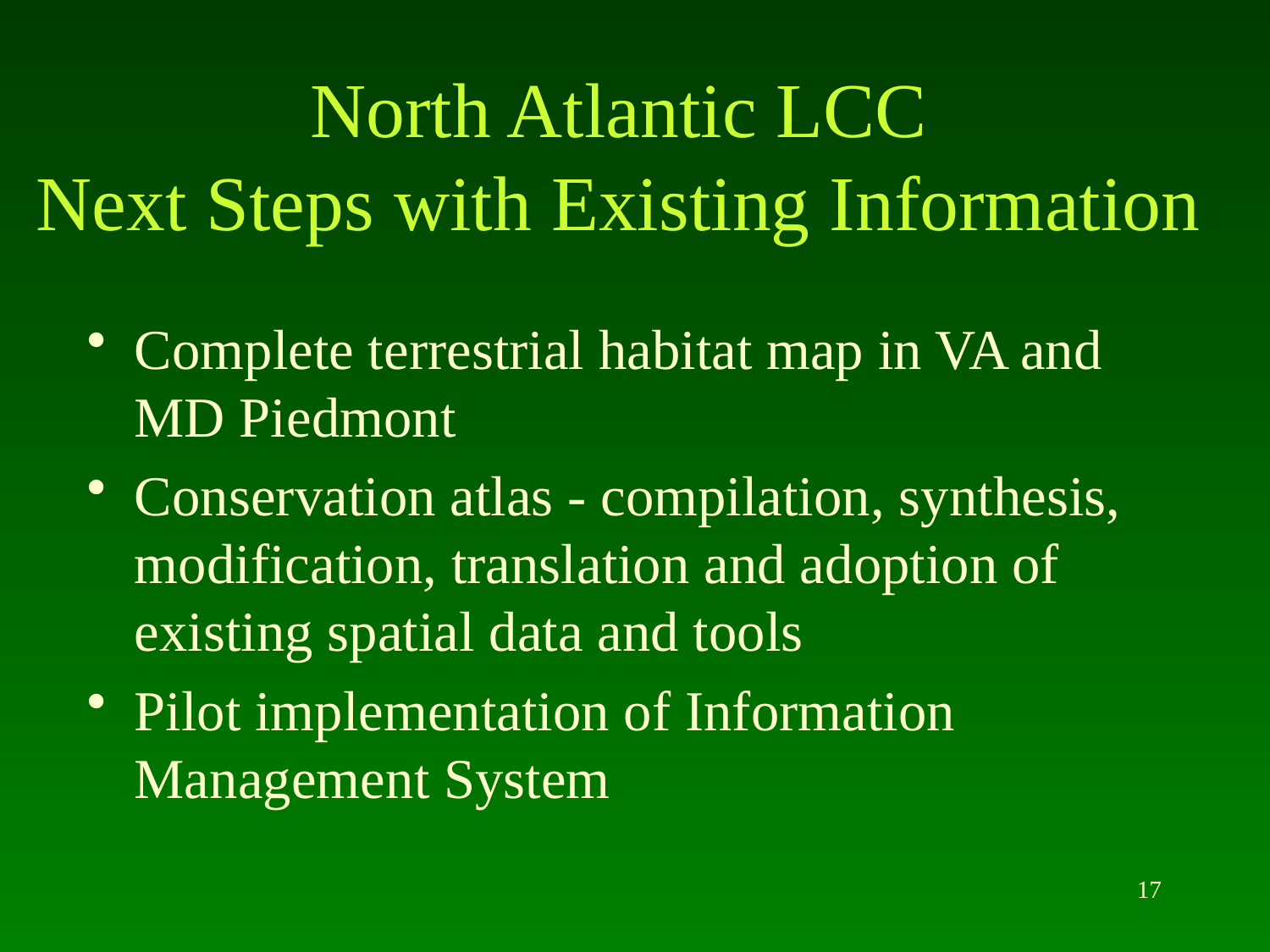

# North Atlantic LCC Next Steps with Existing Information
Complete terrestrial habitat map in VA and MD Piedmont
Conservation atlas - compilation, synthesis, modification, translation and adoption of existing spatial data and tools
Pilot implementation of Information Management System

17